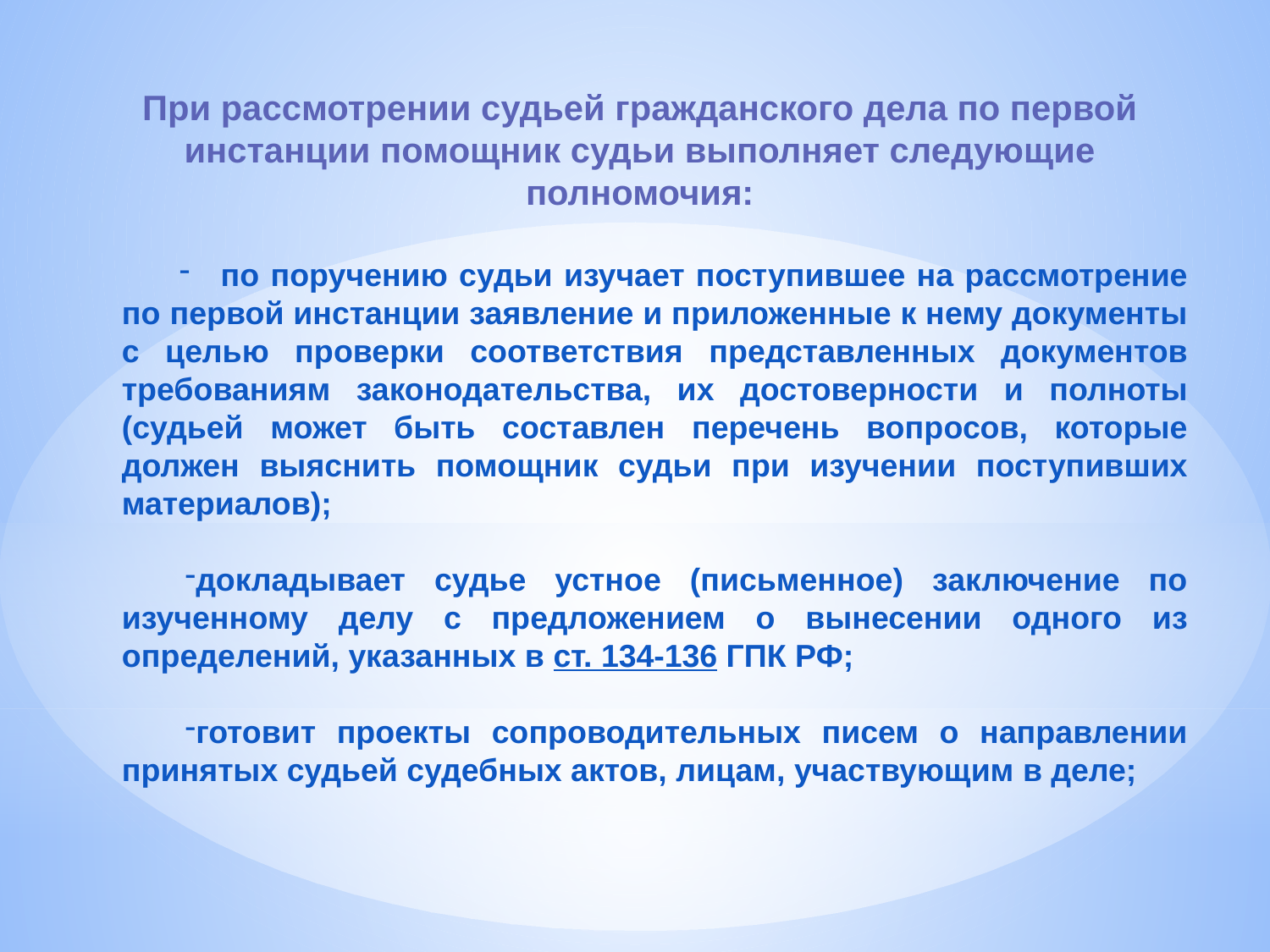

При рассмотрении судьей гражданского дела по первой инстанции помощник судьи выполняет следующие полномочия:

 по поручению судьи изучает поступившее на рассмотрение по первой инстанции заявление и приложенные к нему документы с целью проверки соответствия представленных документов требованиям законодательства, их достоверности и полноты (судьей может быть составлен перечень вопросов, которые должен выяснить помощник судьи при изучении поступивших материалов);

докладывает судье устное (письменное) заключение по изученному делу с предложением о вынесении одного из определений, указанных в ст. 134-136 ГПК РФ;

готовит проекты сопроводительных писем о направлении принятых судьей судебных актов, лицам, участвующим в деле;